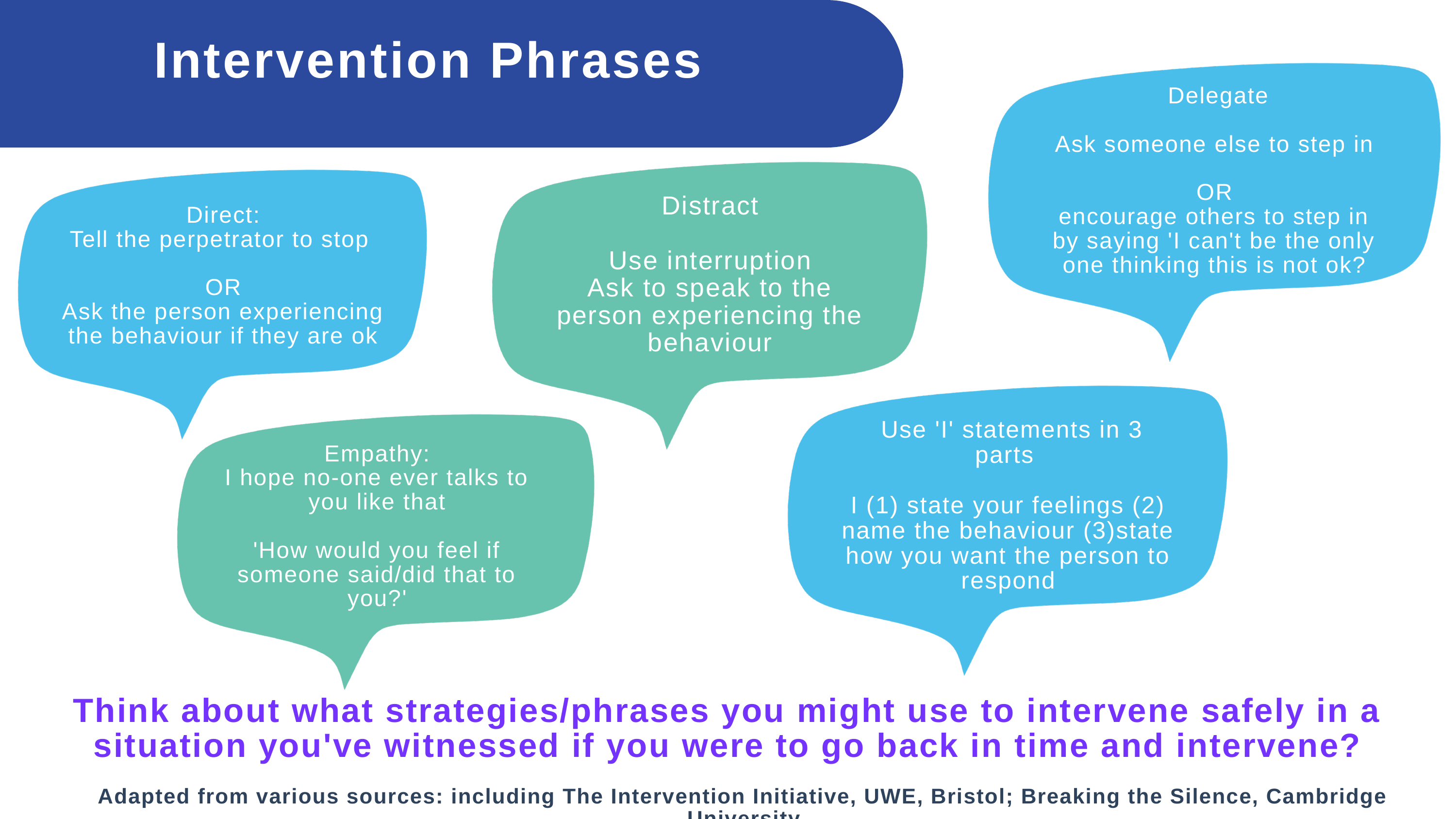

Intervention Phrases

 Delegate

Ask someone else to step in

OR
encourage others to step in by saying 'I can't be the only one thinking this is not ok?

Empathy:
I hope no-one ever talks to you like that

'How would you feel if someone said/did that to you?'
Distract

Use interruption
Ask to speak to the person experiencing the behaviour

Direct:
Tell the perpetrator to stop

OR
Ask the person experiencing the behaviour if they are ok

 Use 'I' statements in 3 parts

I (1) state your feelings (2) name the behaviour (3)state how you want the person to respond
Empathy:
I hope no-one ever talks to you like that

'How would you feel if someone said/did that to you?'
Think about what strategies/phrases you might use to intervene safely in a situation you've witnessed if you were to go back in time and intervene?

Adapted from various sources: including The Intervention Initiative, UWE, Bristol; Breaking the Silence, Cambridge University